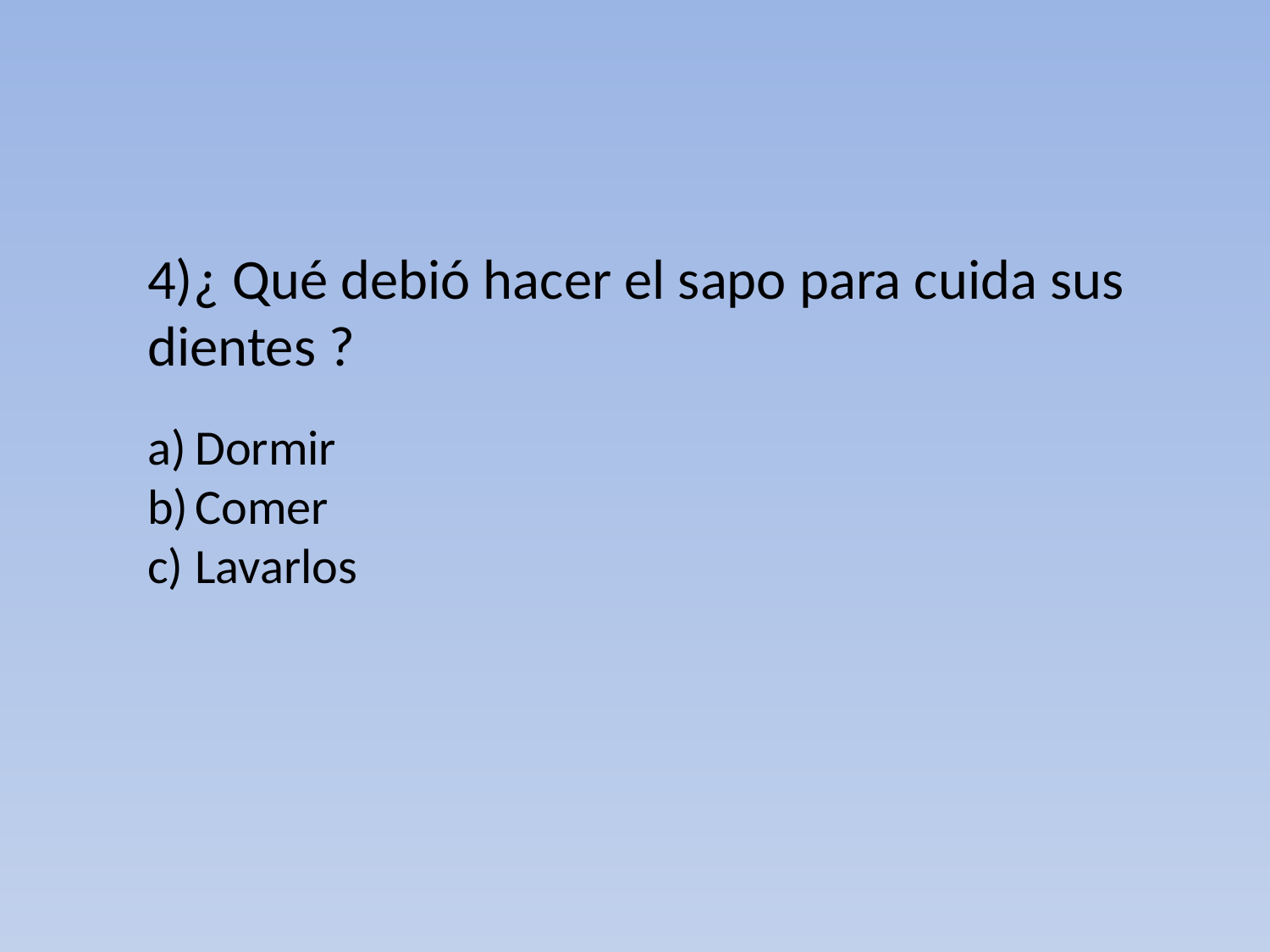

4)¿ Qué debió hacer el sapo para cuida sus dientes ?

Dormir
Comer
Lavarlos